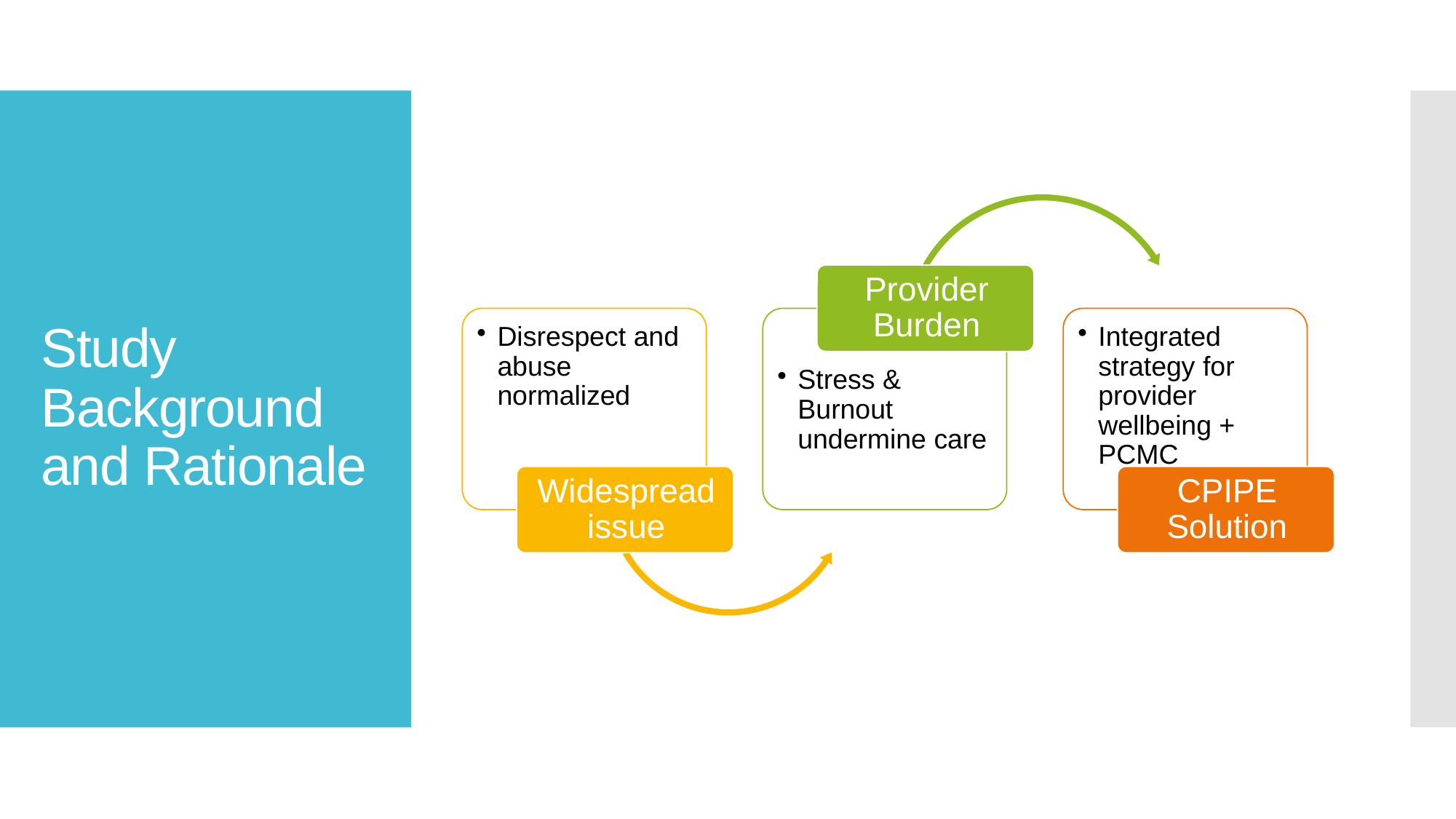

Disrespect and abuse normalized
Widespread issue
Stress & Burnout undermine care
Provider Burden
Integrated strategy for provider wellbeing + PCMC
CPIPE Solution
# Study Background and Rationale